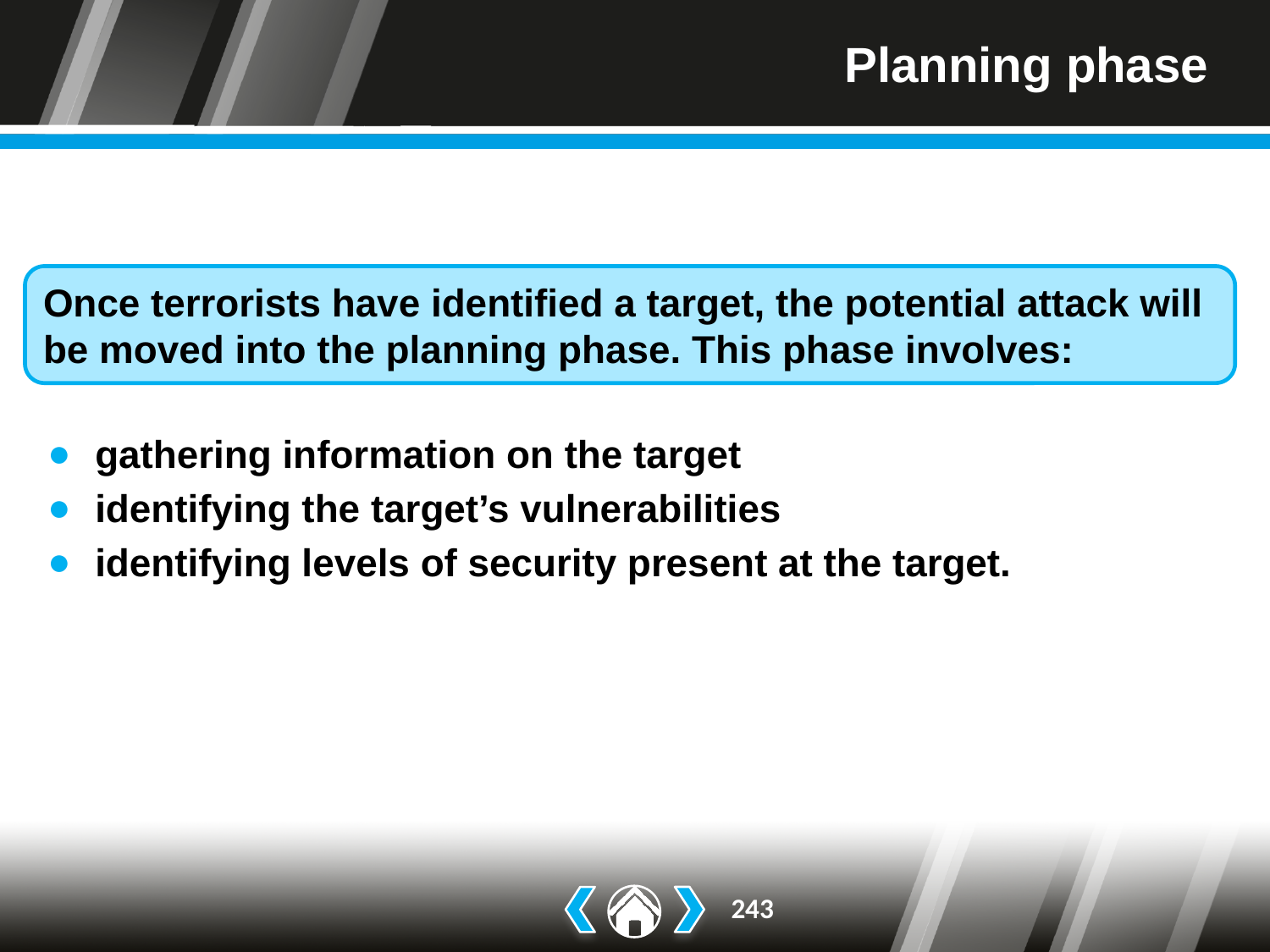

# Planning phase
Once terrorists have identified a target, the potential attack will be moved into the planning phase. This phase involves:
gathering information on the target
identifying the target’s vulnerabilities
identifying levels of security present at the target.